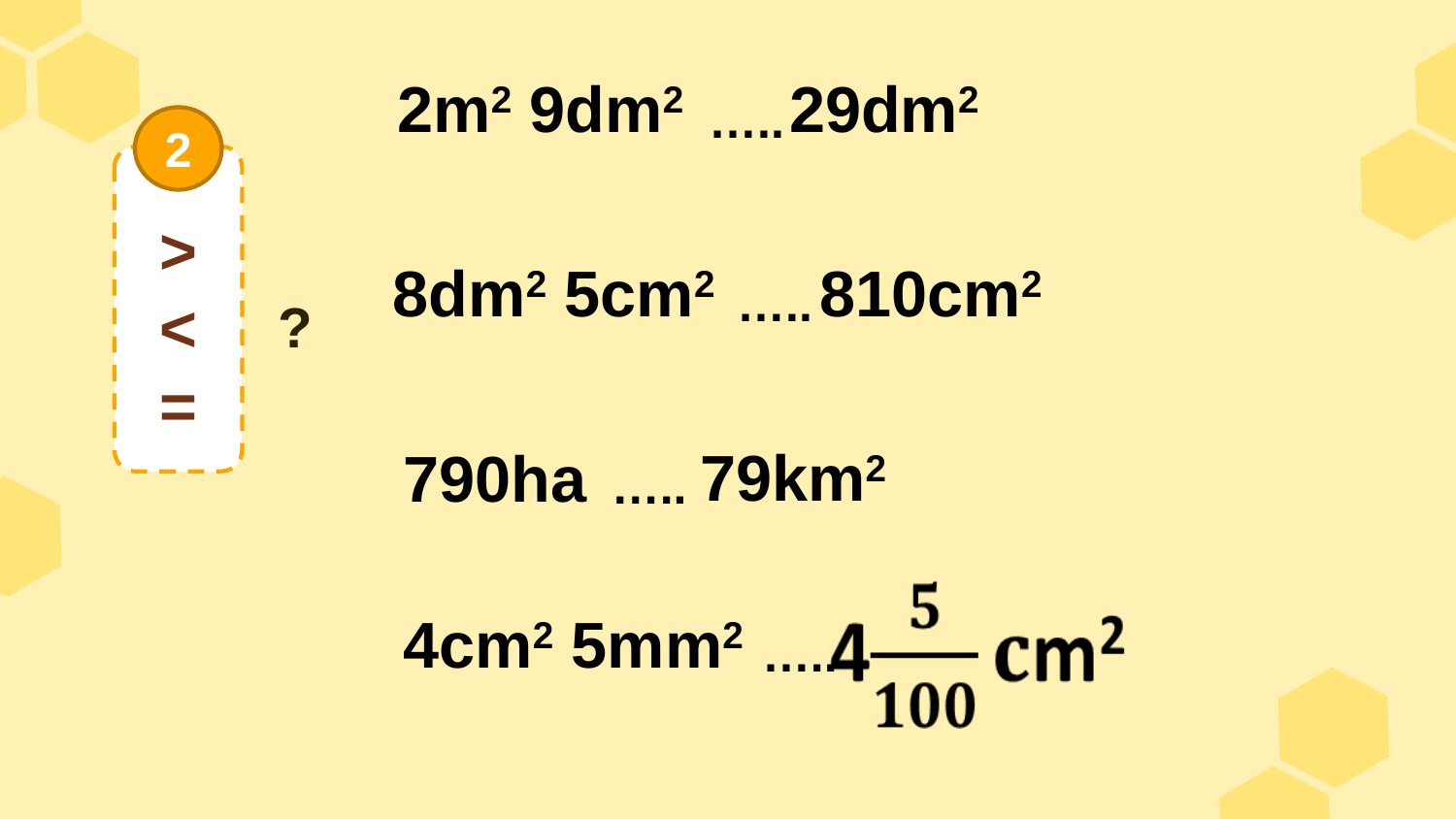

29dm2
2m2 9dm2
…..
2

>
<
=
8dm2 5cm2
810cm2
…..
?
79km2
790ha
…..

4cm2 5mm2
…..